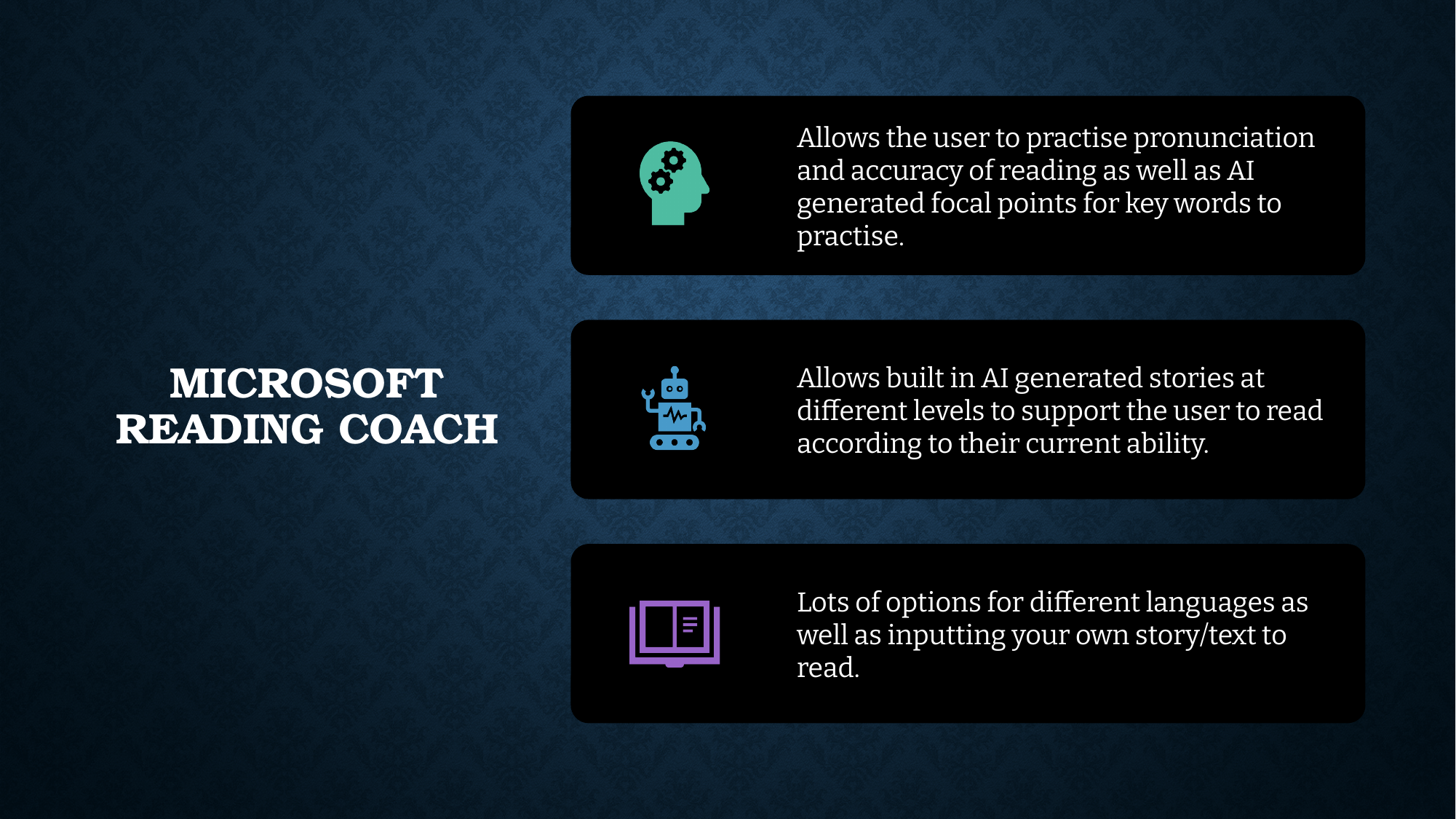

# Microsoft Reading Coach
Allows the user to practise pronunciation and accuracy of reading as well as AI generated focal points for key words to practise.
Allows built in AI generated stories at different levels to support the user to read according to their current ability.
Lots of options for different languages as well as inputting your own story/text to read.